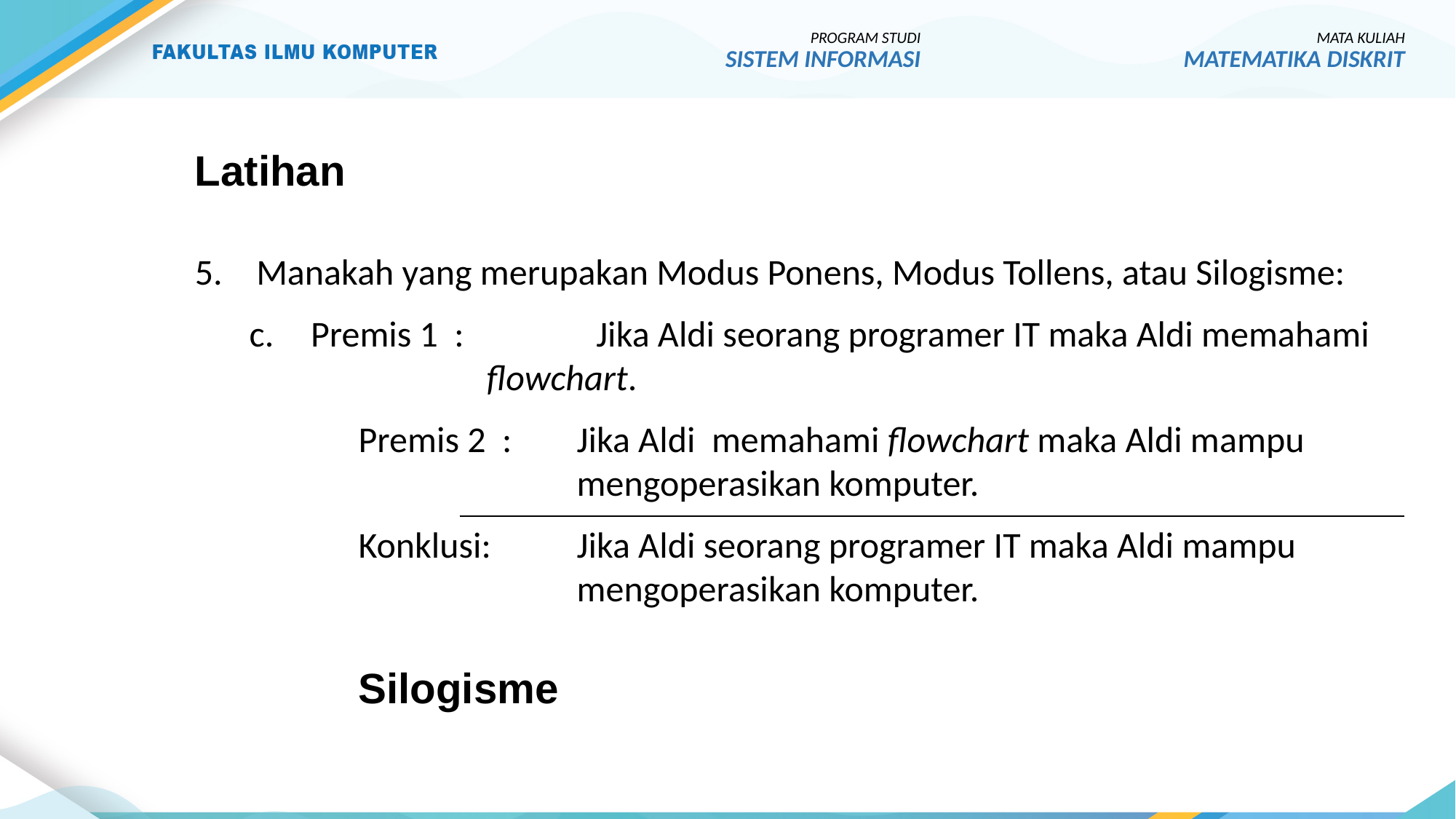

PROGRAM STUDI
SISTEM INFORMASI
MATA KULIAH
MATEMATIKA DISKRIT
# Latihan
Manakah yang merupakan Modus Ponens, Modus Tollens, atau Silogisme:
Premis 1  :	Jika Aldi seorang programer IT maka Aldi memahami
                             flowchart.
	Premis 2  :	Jika Aldi  memahami flowchart maka Aldi mampu 				mengoperasikan komputer.
	Konklusi:	Jika Aldi seorang programer IT maka Aldi mampu 				mengoperasikan komputer.

Silogisme